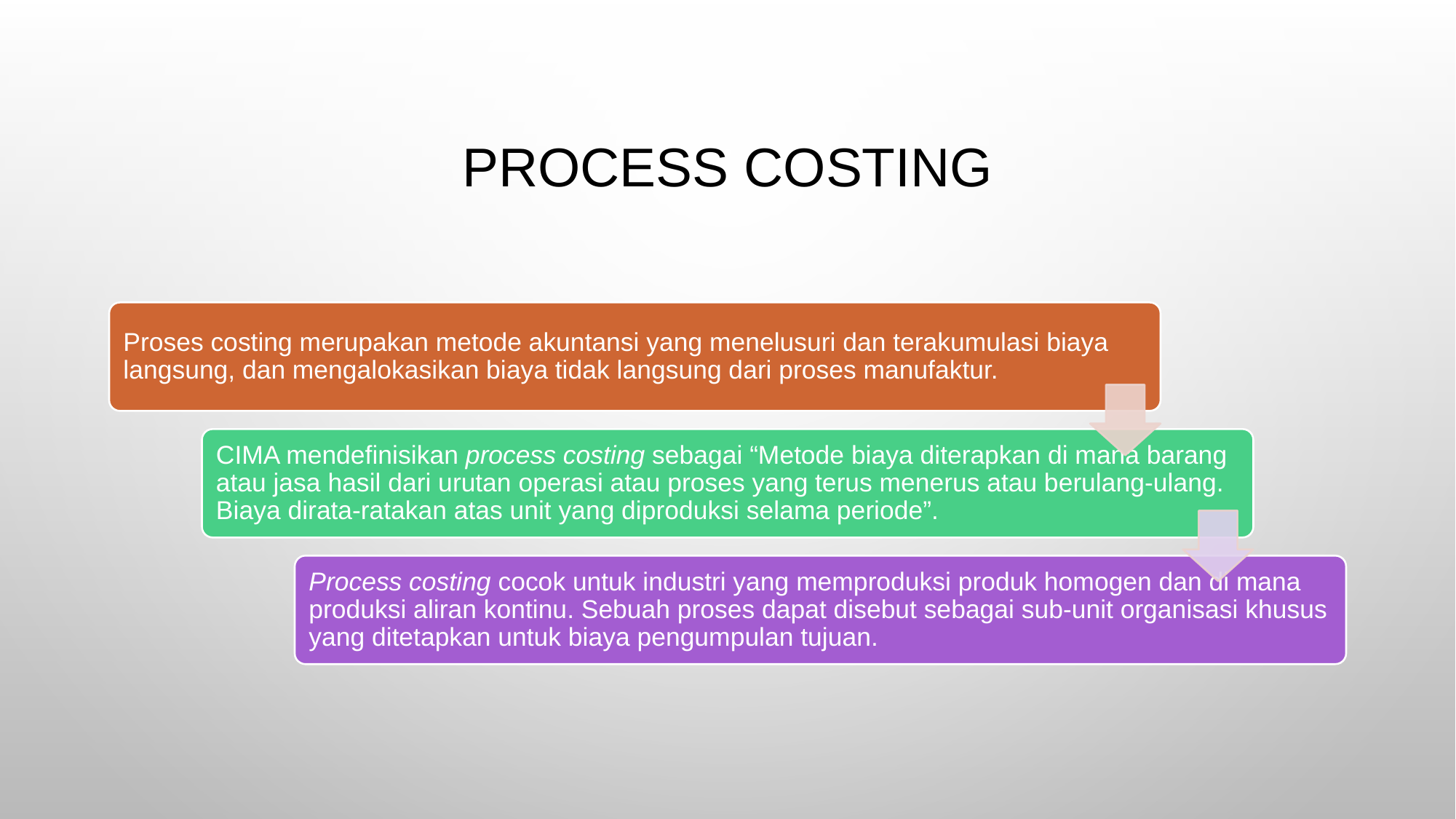

# PROCESS COSTING
Proses costing merupakan metode akuntansi yang menelusuri dan terakumulasi biaya langsung, dan mengalokasikan biaya tidak langsung dari proses manufaktur.
CIMA mendefinisikan process costing sebagai “Metode biaya diterapkan di mana barang atau jasa hasil dari urutan operasi atau proses yang terus menerus atau berulang-ulang. Biaya dirata-ratakan atas unit yang diproduksi selama periode”.
Process costing cocok untuk industri yang memproduksi produk homogen dan di mana produksi aliran kontinu. Sebuah proses dapat disebut sebagai sub-unit organisasi khusus yang ditetapkan untuk biaya pengumpulan tujuan.